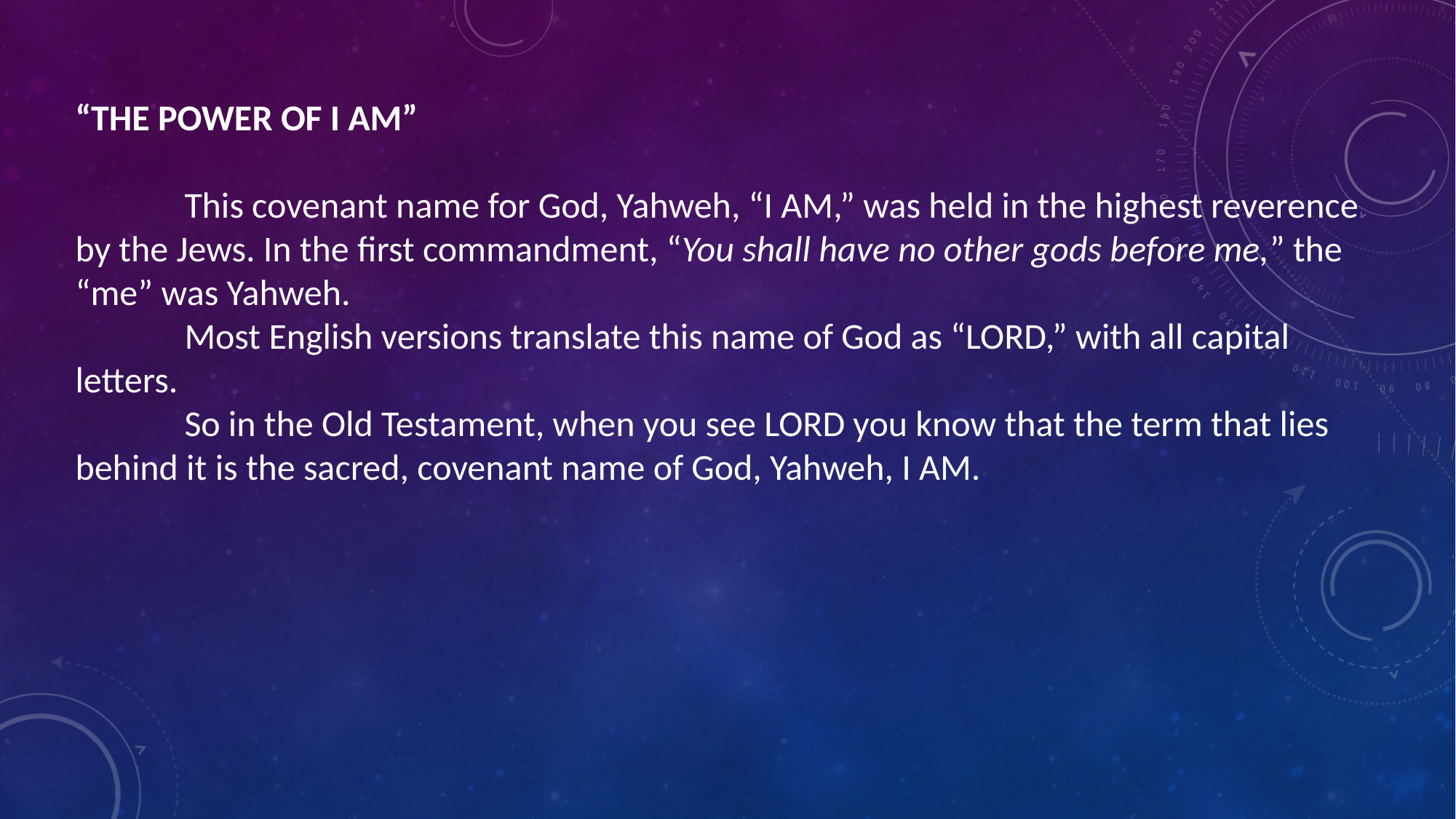

“THE POWER OF I AM”

	This covenant name for God, Yahweh, “I AM,” was held in the highest reverence by the Jews. In the first commandment, “You shall have no other gods before me,” the “me” was Yahweh.
	Most English versions translate this name of God as “LORD,” with all capital letters.
	So in the Old Testament, when you see LORD you know that the term that lies behind it is the sacred, covenant name of God, Yahweh, I AM.